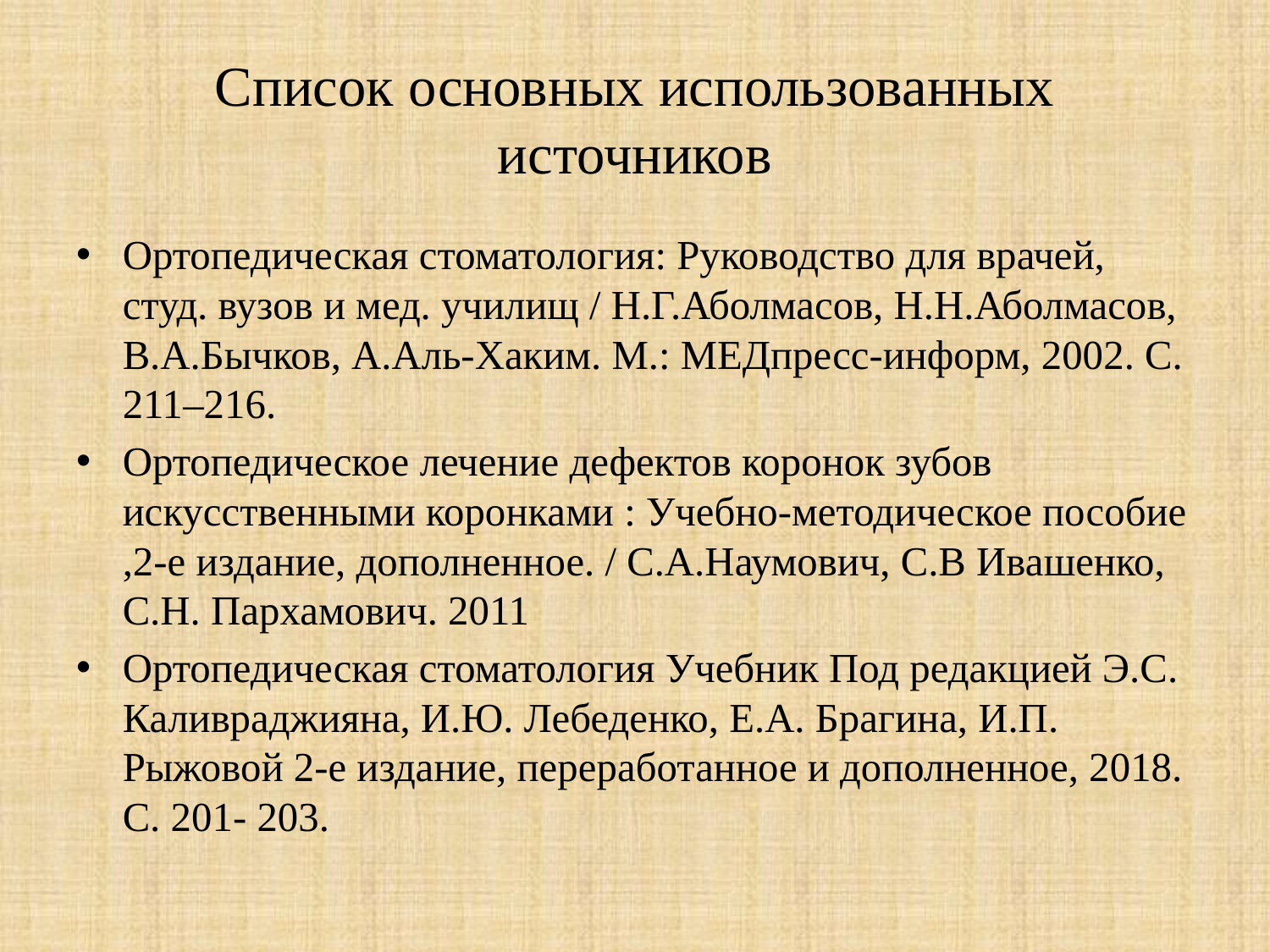

# Список основных использованных источников
Ортопедическая стоматология: Руководство для врачей, студ. вузов и мед. училищ / Н.Г.Аболмасов, Н.Н.Аболмасов, В.А.Бычков, А.Аль-Хаким. М.: МЕДпресс-информ, 2002. С. 211–216.
Ортопедическое лечение дефектов коронок зубов искусственными коронками : Учебно-методическое пособие ,2-е издание, дополненное. / С.А.Наумович, С.В Ивашенко, С.Н. Пархамович. 2011
Ортопедическая стоматология Учебник Под редакцией Э.С. Каливраджияна, И.Ю. Лебеденко, Е.А. Брагина, И.П. Рыжовой 2-е издание, переработанное и дополненное, 2018. С. 201- 203.